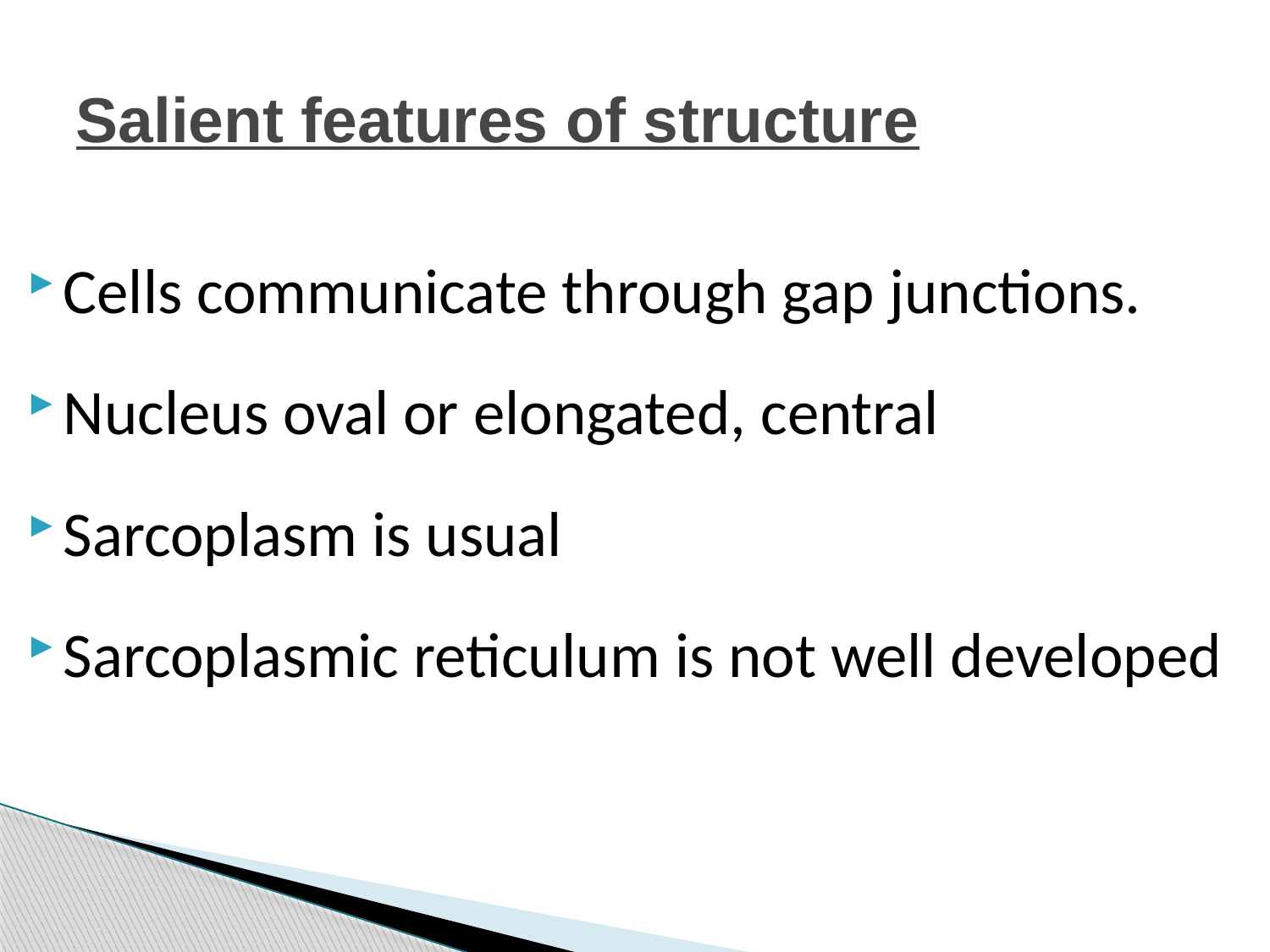

# Salient features of structure
Cells communicate through gap junctions.
Nucleus oval or elongated, central
Sarcoplasm is usual
Sarcoplasmic reticulum is not well developed